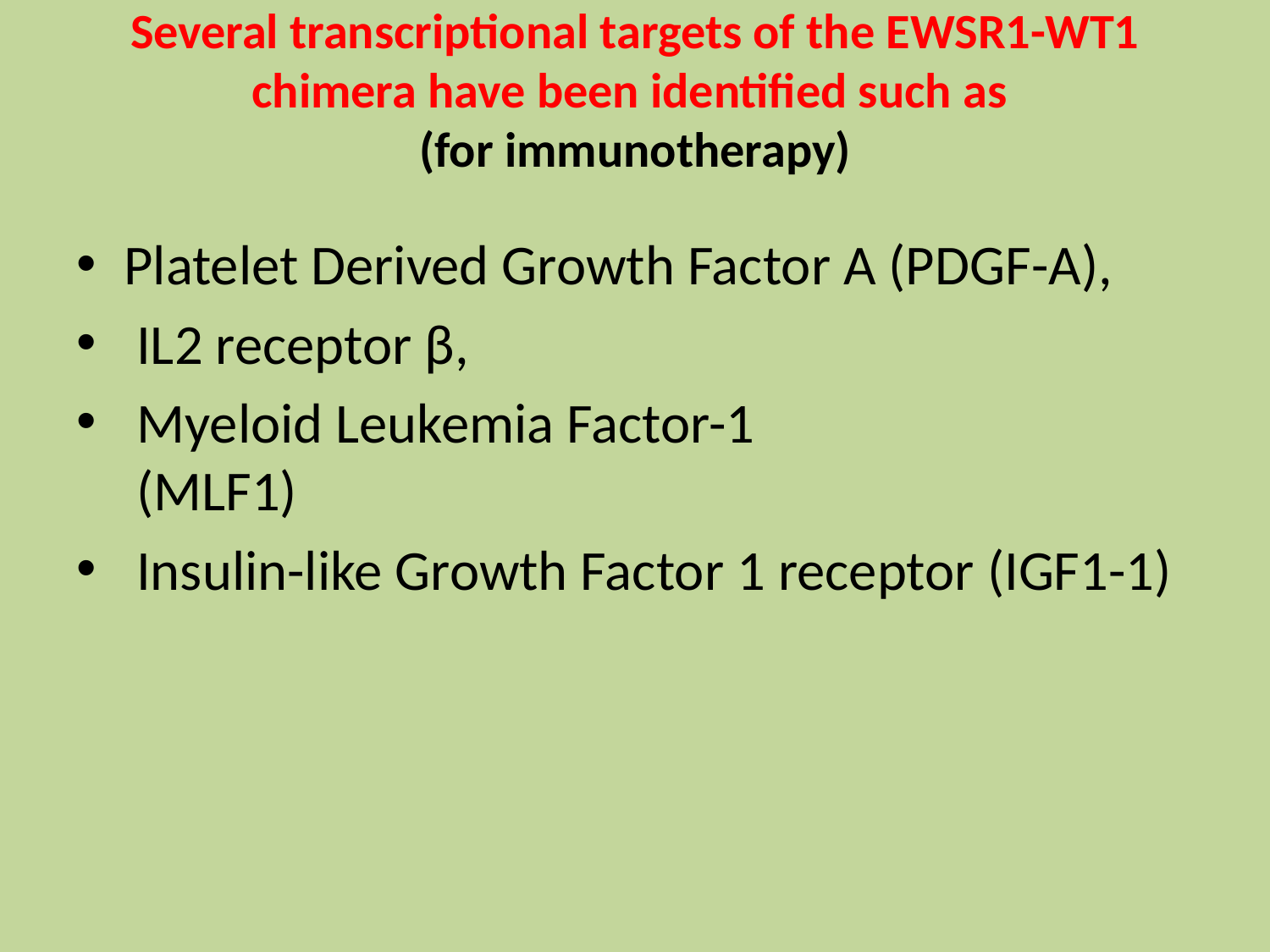

# Several transcriptional targets of the EWSR1-WT1 chimera have been identified such as (for immunotherapy)
Platelet Derived Growth Factor A (PDGF-A),
 IL2 receptor β,
 Myeloid Leukemia Factor-1
 (MLF1)
 Insulin-like Growth Factor 1 receptor (IGF1-1)